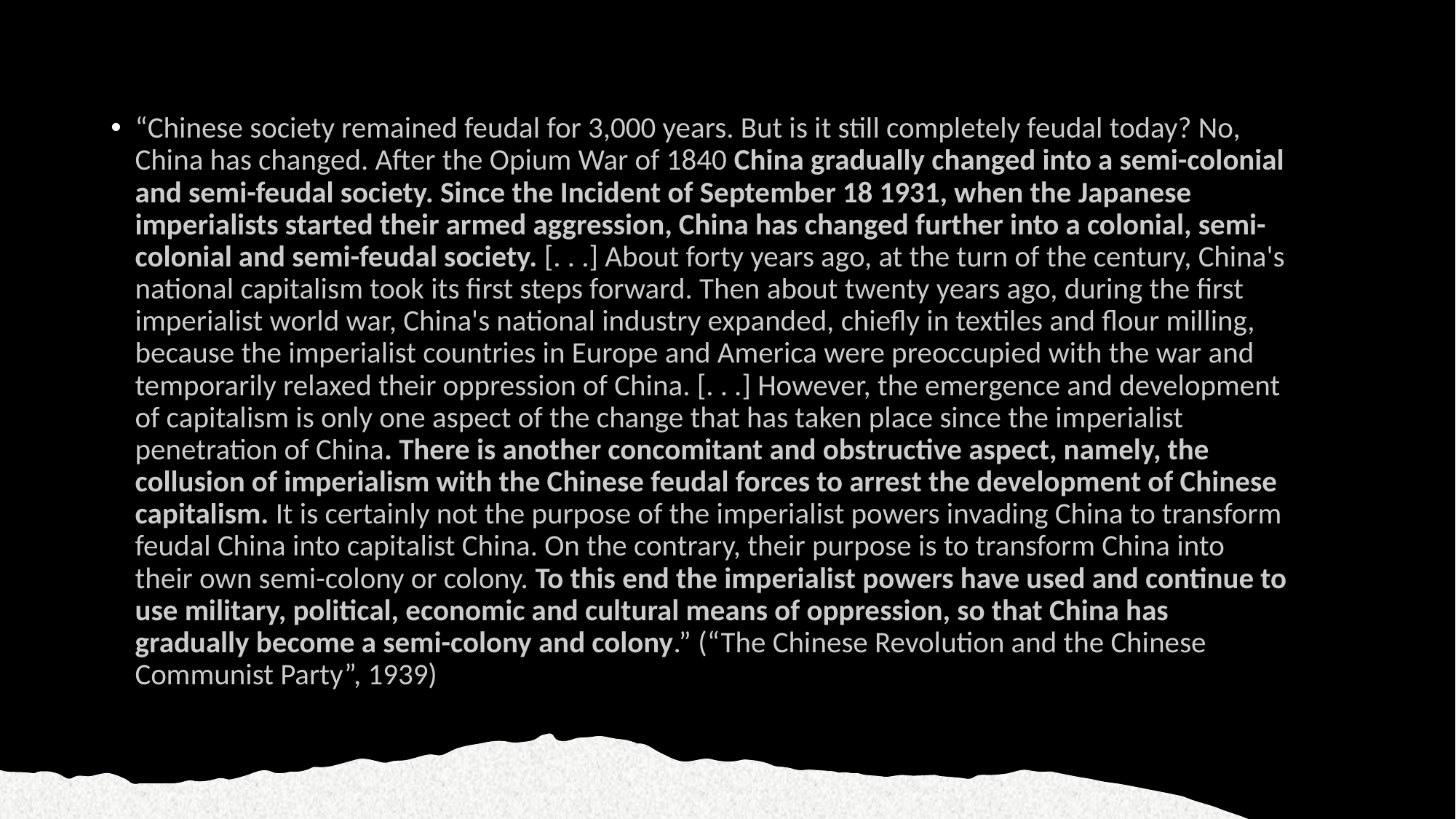

“Chinese society remained feudal for 3,000 years. But is it still completely feudal today? No, China has changed. After the Opium War of 1840 China gradually changed into a semi-colonial and semi-feudal society. Since the Incident of September 18 1931, when the Japanese imperialists started their armed aggression, China has changed further into a colonial, semi-colonial and semi-feudal society. [. . .] About forty years ago, at the turn of the century, China's national capitalism took its first steps forward. Then about twenty years ago, during the first imperialist world war, China's national industry expanded, chiefly in textiles and flour milling, because the imperialist countries in Europe and America were preoccupied with the war and temporarily relaxed their oppression of China. [. . .] However, the emergence and development of capitalism is only one aspect of the change that has taken place since the imperialist penetration of China. There is another concomitant and obstructive aspect, namely, the collusion of imperialism with the Chinese feudal forces to arrest the development of Chinese capitalism. It is certainly not the purpose of the imperialist powers invading China to transform feudal China into capitalist China. On the contrary, their purpose is to transform China into their own semi-colony or colony. To this end the imperialist powers have used and continue to use military, political, economic and cultural means of oppression, so that China has gradually become a semi-colony and colony.” (“The Chinese Revolution and the Chinese Communist Party”, 1939)
#